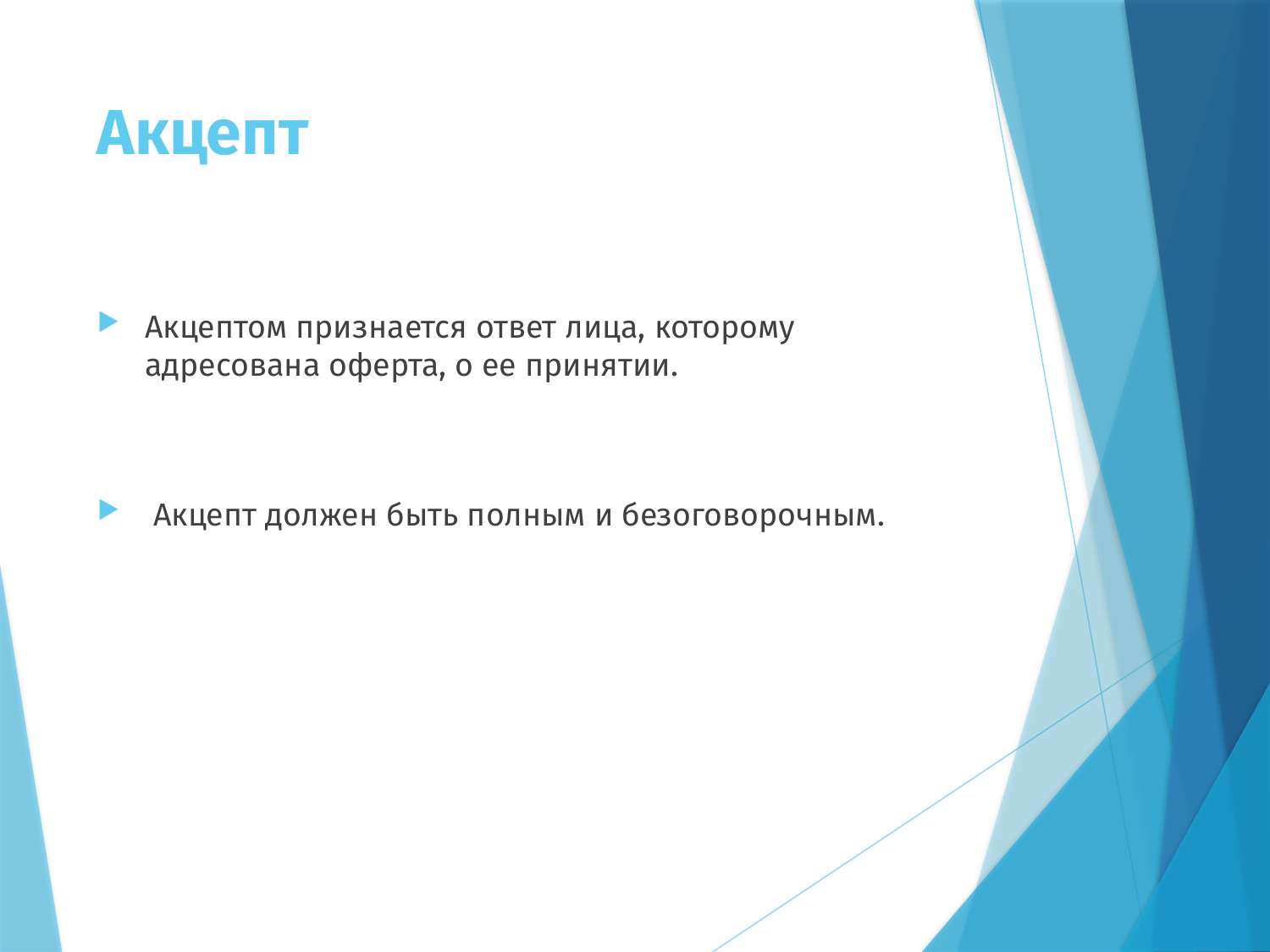

# Акцепт
Акцептом признается ответ лица, которому адресована оферта, о ее принятии.

 Акцепт должен быть полным и безоговорочным.